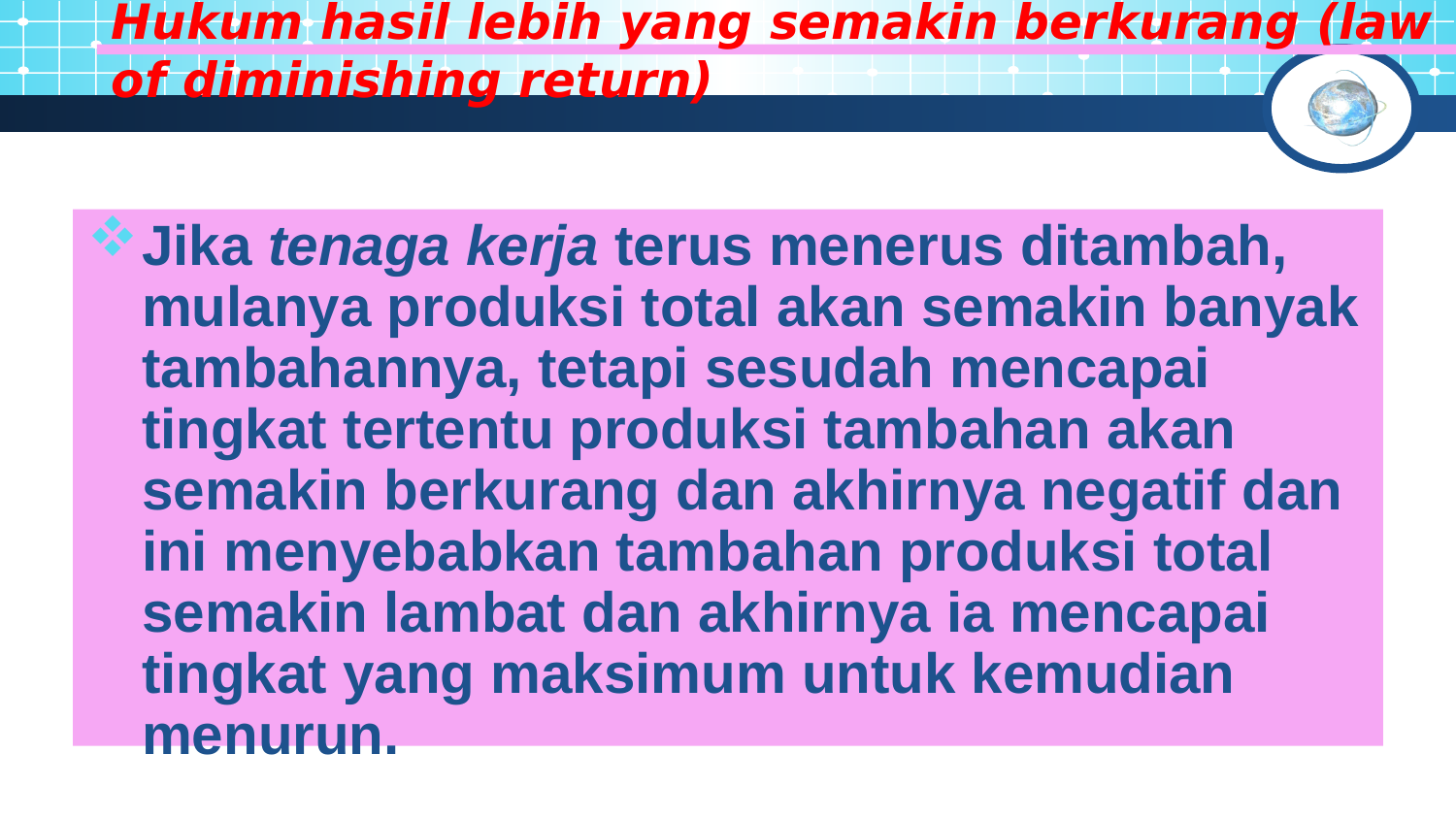

# Hukum hasil lebih yang semakin berkurang (law of diminishing return)
Jika tenaga kerja terus menerus ditambah, mulanya produksi total akan semakin banyak tambahannya, tetapi sesudah mencapai tingkat tertentu produksi tambahan akan semakin berkurang dan akhirnya negatif dan ini menyebabkan tambahan produksi total semakin lambat dan akhirnya ia mencapai tingkat yang maksimum untuk kemudian menurun.